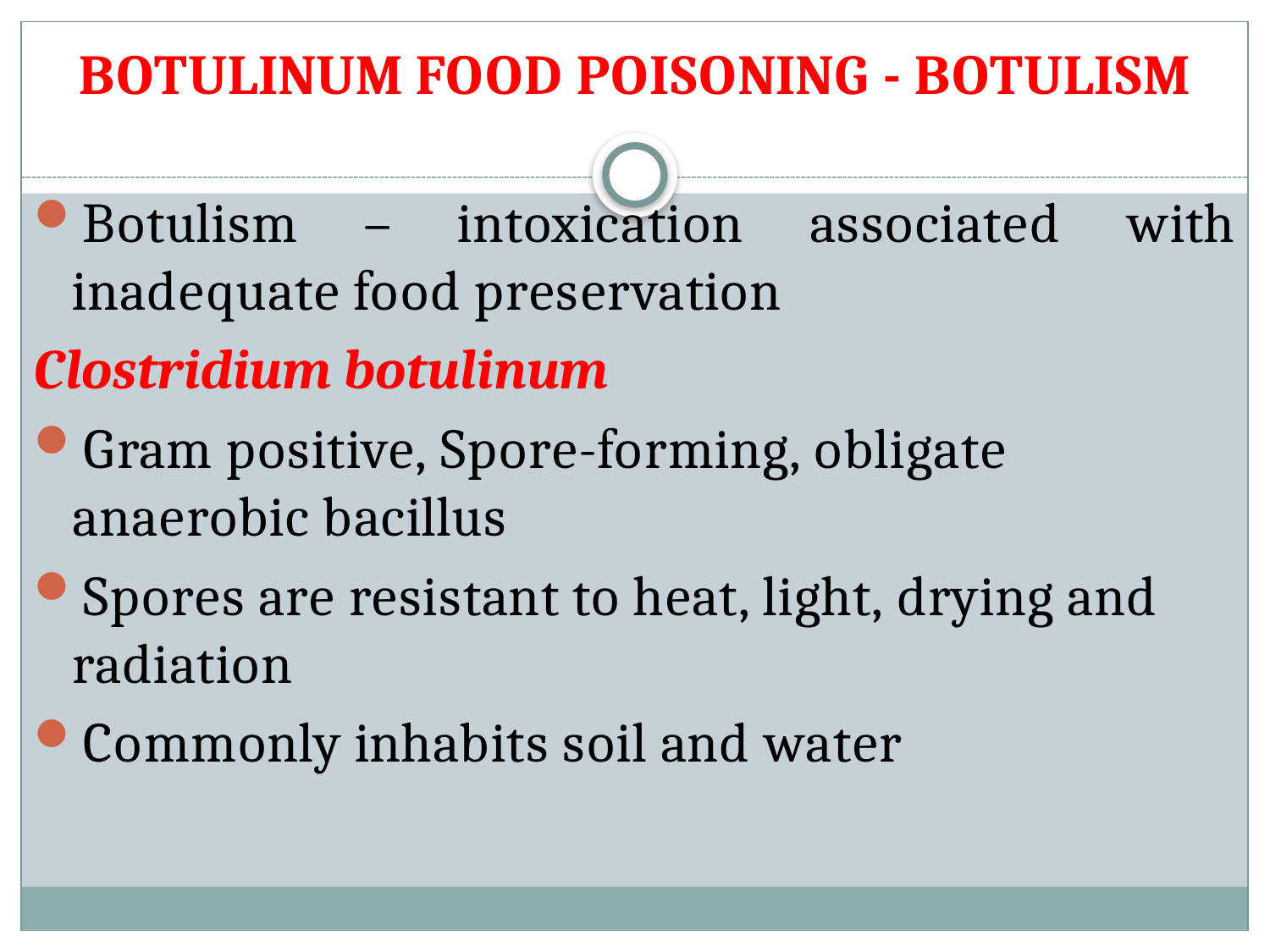

# BOTULINUM FOOD POISONING - BOTULISM
Botulism – intoxication associated with inadequate food preservation
Clostridium botulinum
Gram positive, Spore-forming, obligate anaerobic bacillus
Spores are resistant to heat, light, drying and radiation
Commonly inhabits soil and water